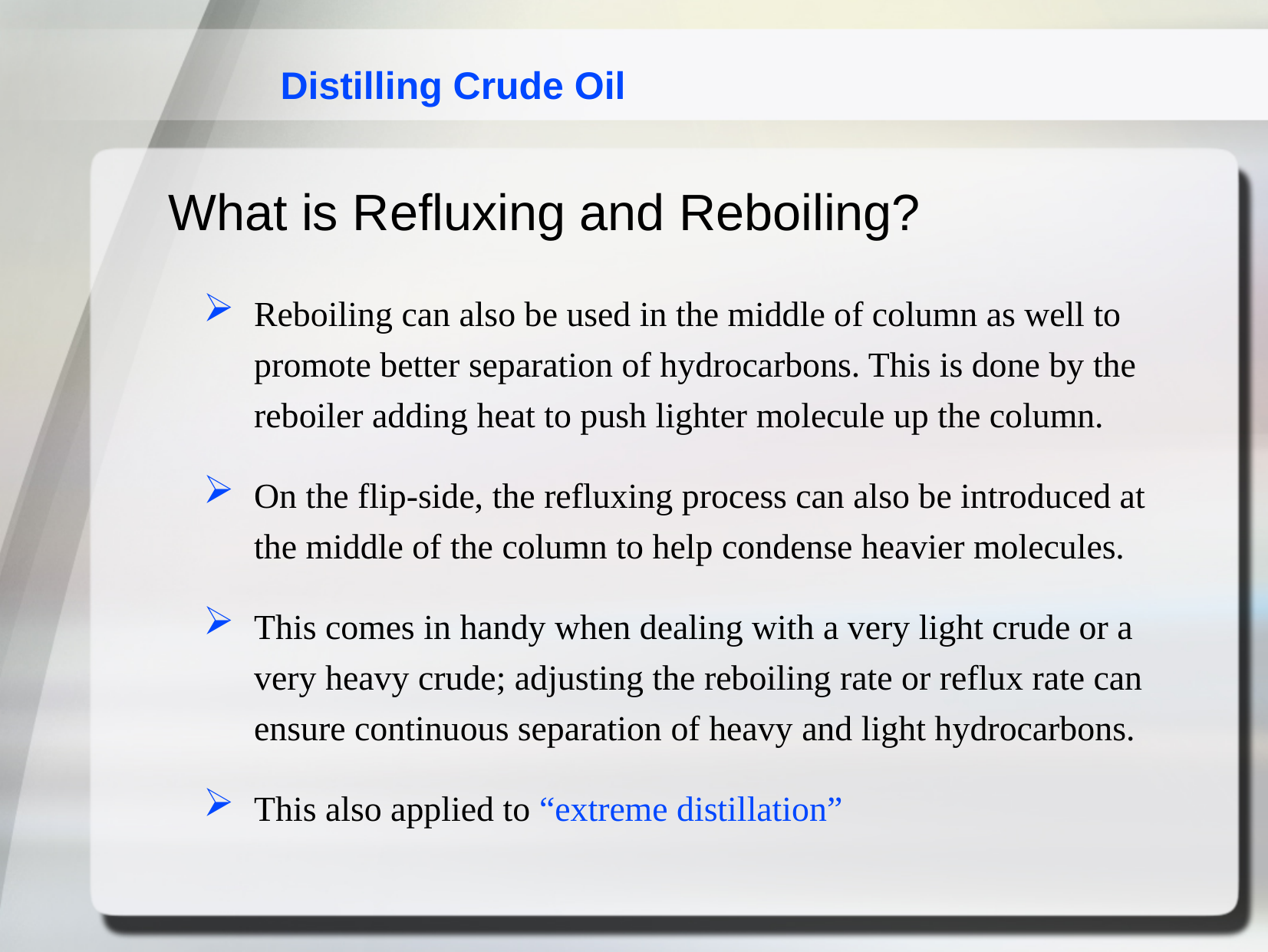

Distilling Crude Oil
What is Refluxing and Reboiling?

Reboiling can also be used in the middle of column as well to promote better separation of hydrocarbons. This is done by the reboiler adding heat to push lighter molecule up the column.
On the flip-side, the refluxing process can also be introduced at the middle of the column to help condense heavier molecules.
This comes in handy when dealing with a very light crude or a very heavy crude; adjusting the reboiling rate or reflux rate can ensure continuous separation of heavy and light hydrocarbons.
This also applied to “extreme distillation”